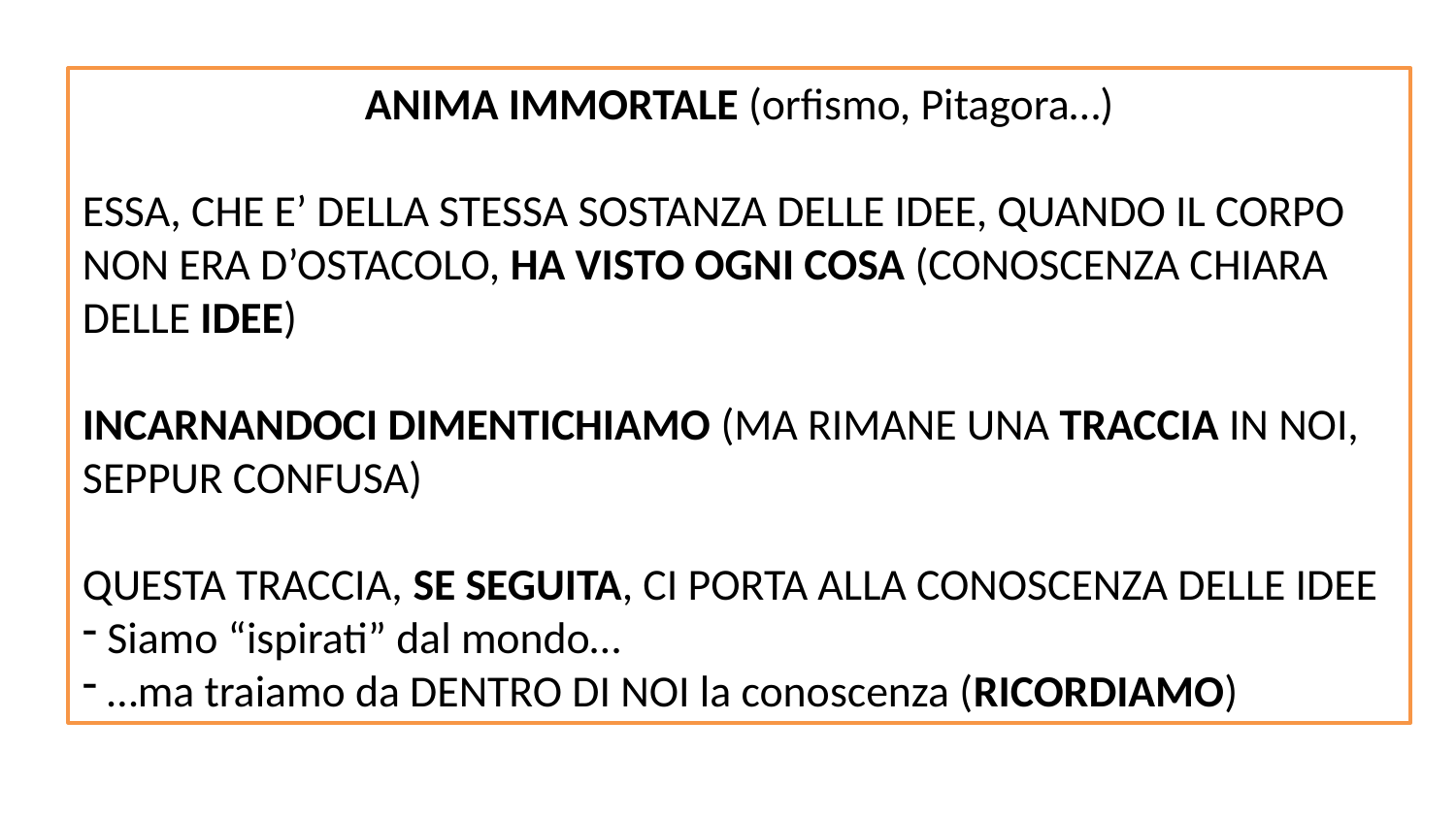

ANIMA IMMORTALE (orfismo, Pitagora…)

ESSA, CHE E’ DELLA STESSA SOSTANZA DELLE IDEE, QUANDO IL CORPO NON ERA D’OSTACOLO, HA VISTO OGNI COSA (CONOSCENZA CHIARA DELLE IDEE)

INCARNANDOCI DIMENTICHIAMO (MA RIMANE UNA TRACCIA IN NOI, SEPPUR CONFUSA)

QUESTA TRACCIA, SE SEGUITA, CI PORTA ALLA CONOSCENZA DELLE IDEE
 Siamo “ispirati” dal mondo…
 …ma traiamo da DENTRO DI NOI la conoscenza (RICORDIAMO)